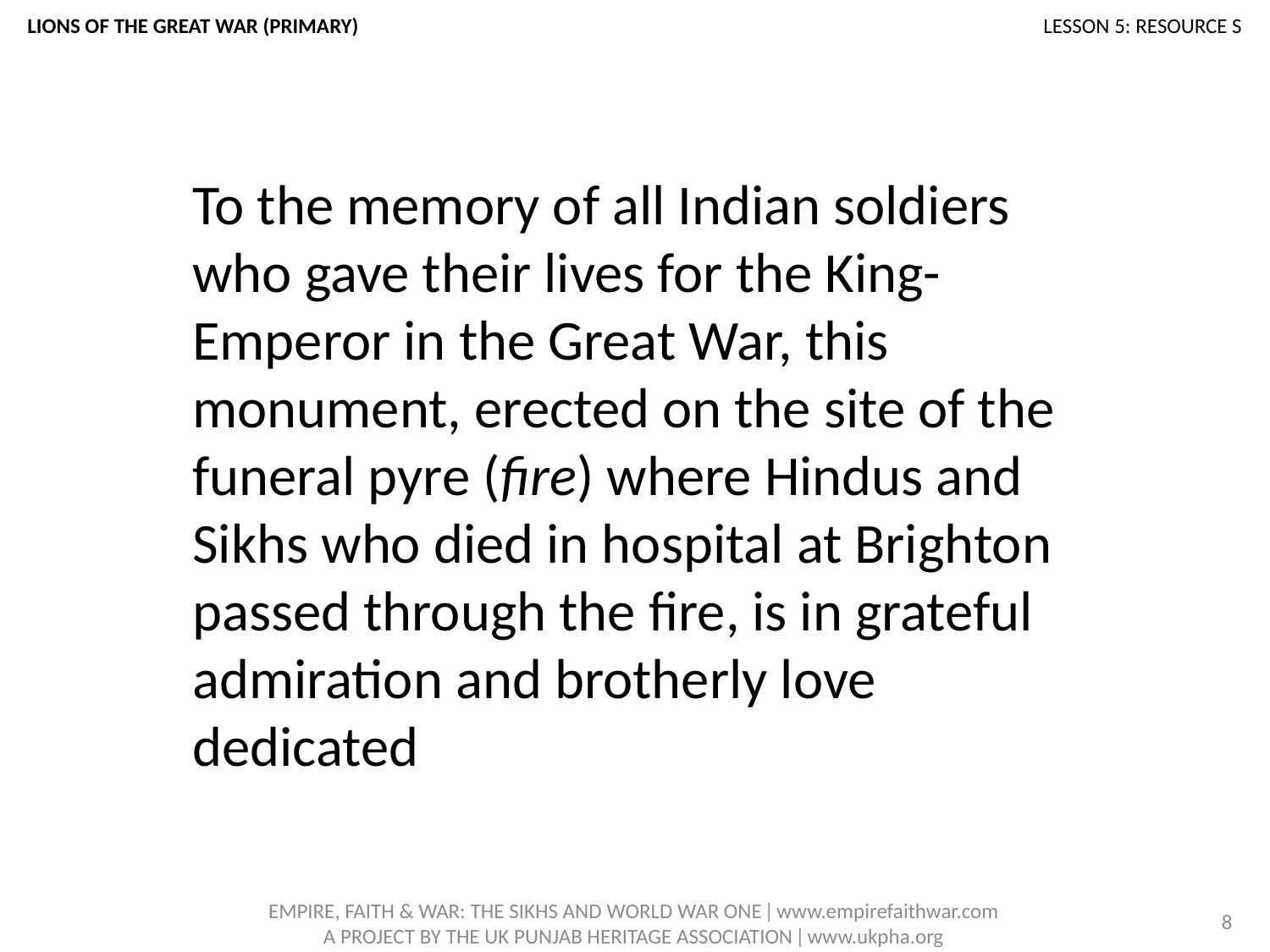

LIONS OF THE GREAT WAR (PRIMARY)						LESSON 5: RESOURCE S
To the memory of all Indian soldiers who gave their lives for the King-Emperor in the Great War, this monument, erected on the site of the funeral pyre (fire) where Hindus and Sikhs who died in hospital at Brighton passed through the fire, is in grateful admiration and brotherly love dedicated
8
EMPIRE, FAITH & WAR: THE SIKHS AND WORLD WAR ONE ǀ www.empirefaithwar.com
A PROJECT BY THE UK PUNJAB HERITAGE ASSOCIATION ǀ www.ukpha.org